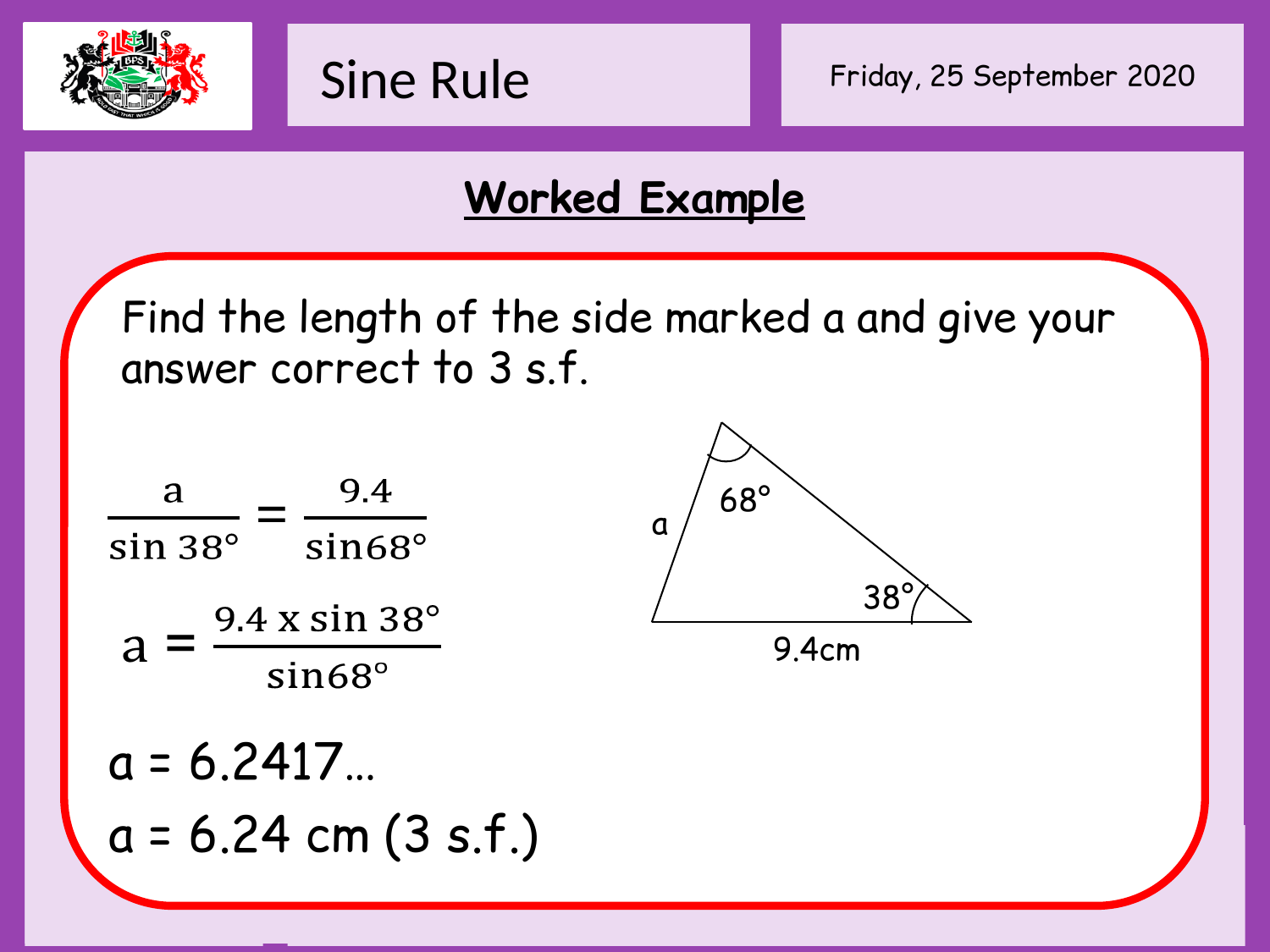

Find the length of the side marked a and give your answer correct to 3 s.f.

68°
a

38°

9.4cm
a = 6.2417…
a = 6.24 cm (3 s.f.)